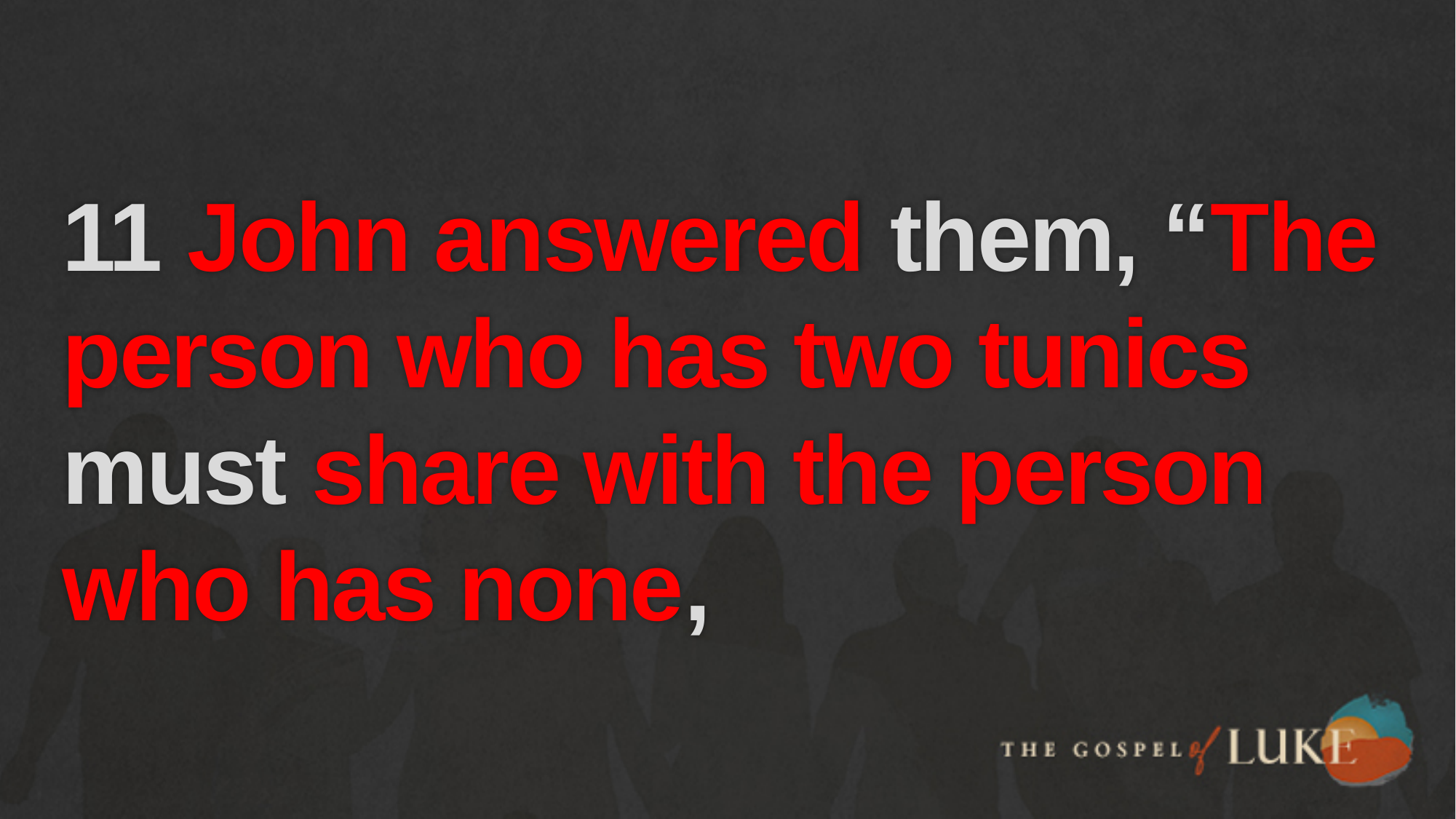

# 11 John answered them, “The person who has two tunics must share with the person who has none,